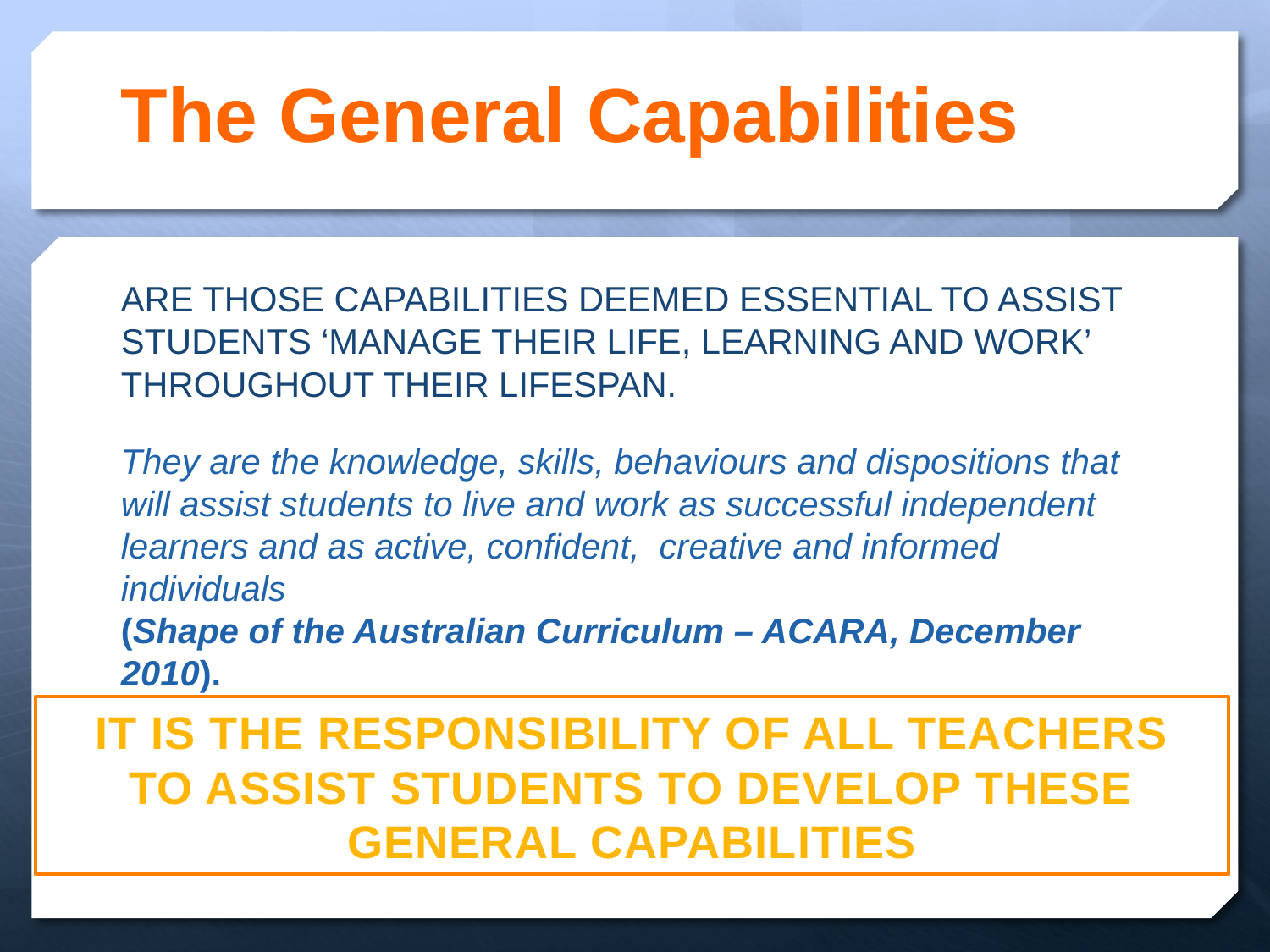

# The General Capabilities
are those capabilities deemed essential to assist students ‘manage their life, learning and work’ throughout their lifespan.
They are the knowledge, skills, behaviours and dispositions that will assist students to live and work as successful independent learners and as active, confident,  creative and informed individuals
(Shape of the Australian Curriculum – ACARA, December 2010).

IT IS THE RESPONSIBILITY OF ALL TEACHERS
TO ASSIST STUDENTS TO DEVELOP THESE GENERAL CAPABILITIES